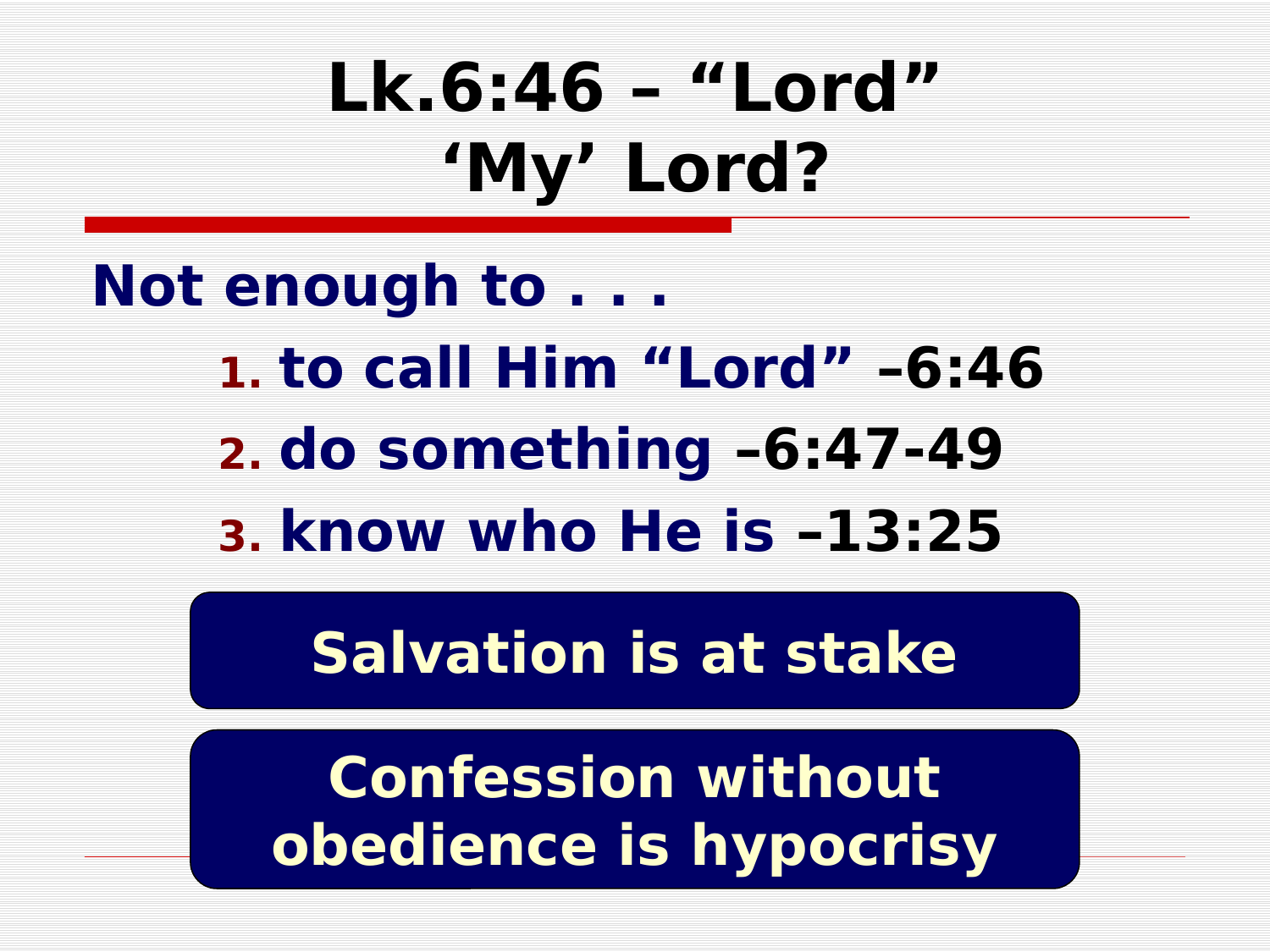

# Lk.6:46 – “Lord” ‘My’ Lord?
Not enough to . . .
	1. to call Him “Lord” –6:46
	2. do something –6:47-49
	3. know who He is –13:25

Salvation is at stake
Confession without obedience is hypocrisy